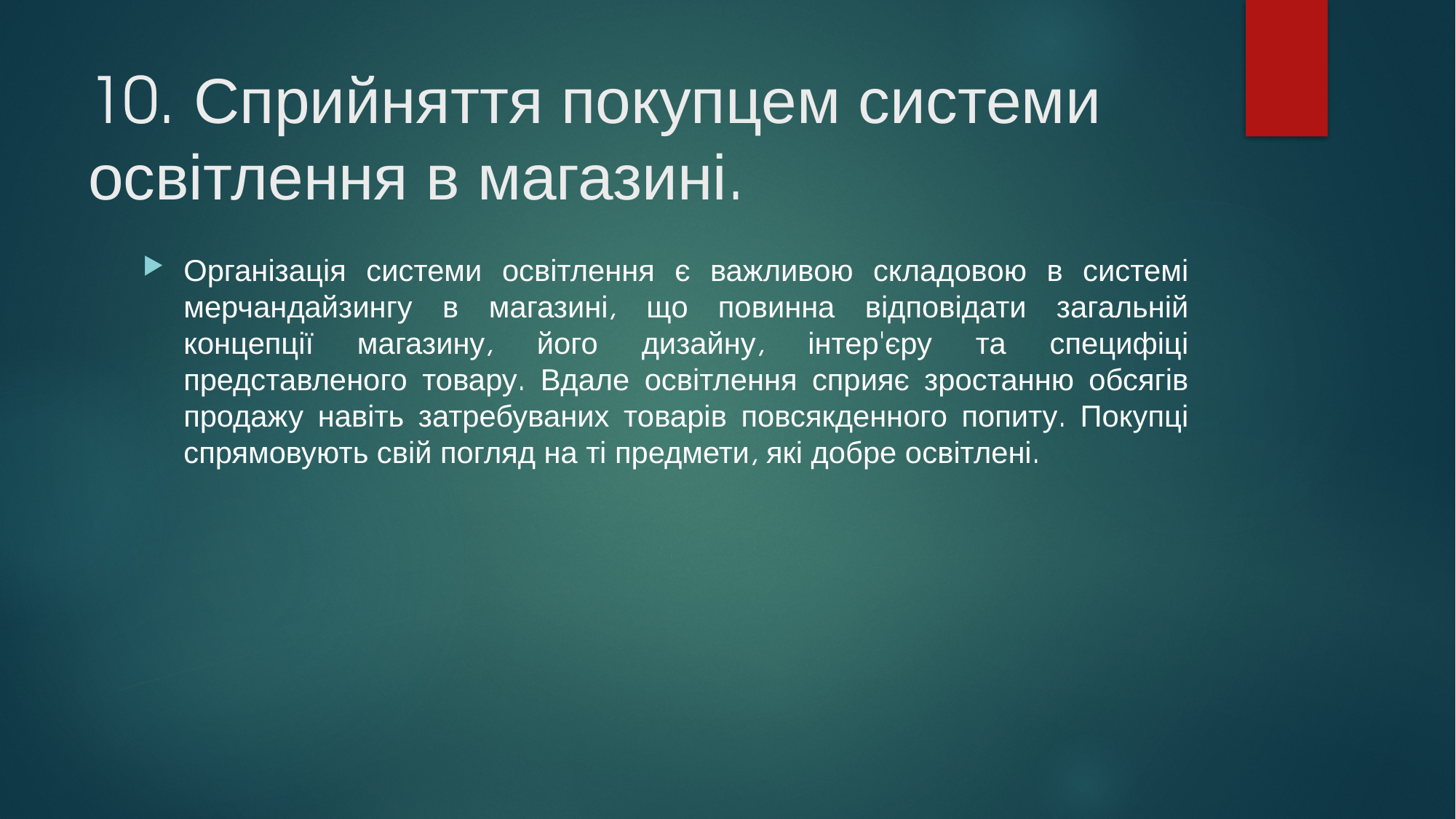

# 10. Сприйняття покупцем системи освітлення в магазині.
Організація системи освітлення є важливою складовою в системі мерчандайзингу в магазині, що повинна відповідати загальній концепції магазину, його дизайну, інтер'єру та специфіці представленого товару. Вдале освітлення сприяє зростанню обсягів продажу навіть затребуваних товарів повсякденного попиту. Покупці спрямовують свій погляд на ті предмети, які добре освітлені.